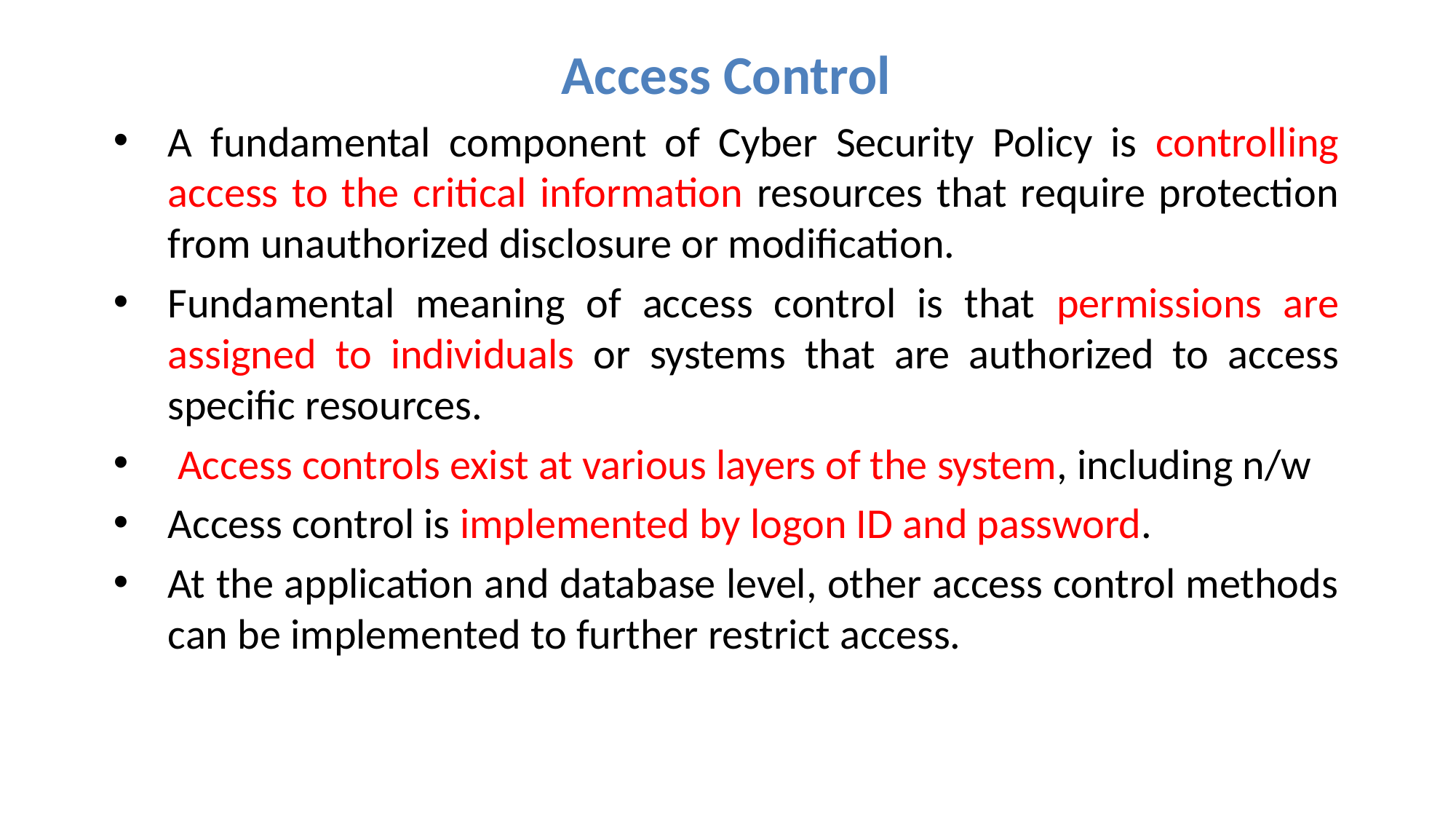

Access Control
A fundamental component of Cyber Security Policy is controlling access to the critical information resources that require protection from unauthorized disclosure or modification.
Fundamental meaning of access control is that permissions are assigned to individuals or systems that are authorized to access specific resources.
 Access controls exist at various layers of the system, including n/w
Access control is implemented by logon ID and password.
At the application and database level, other access control methods can be implemented to further restrict access.